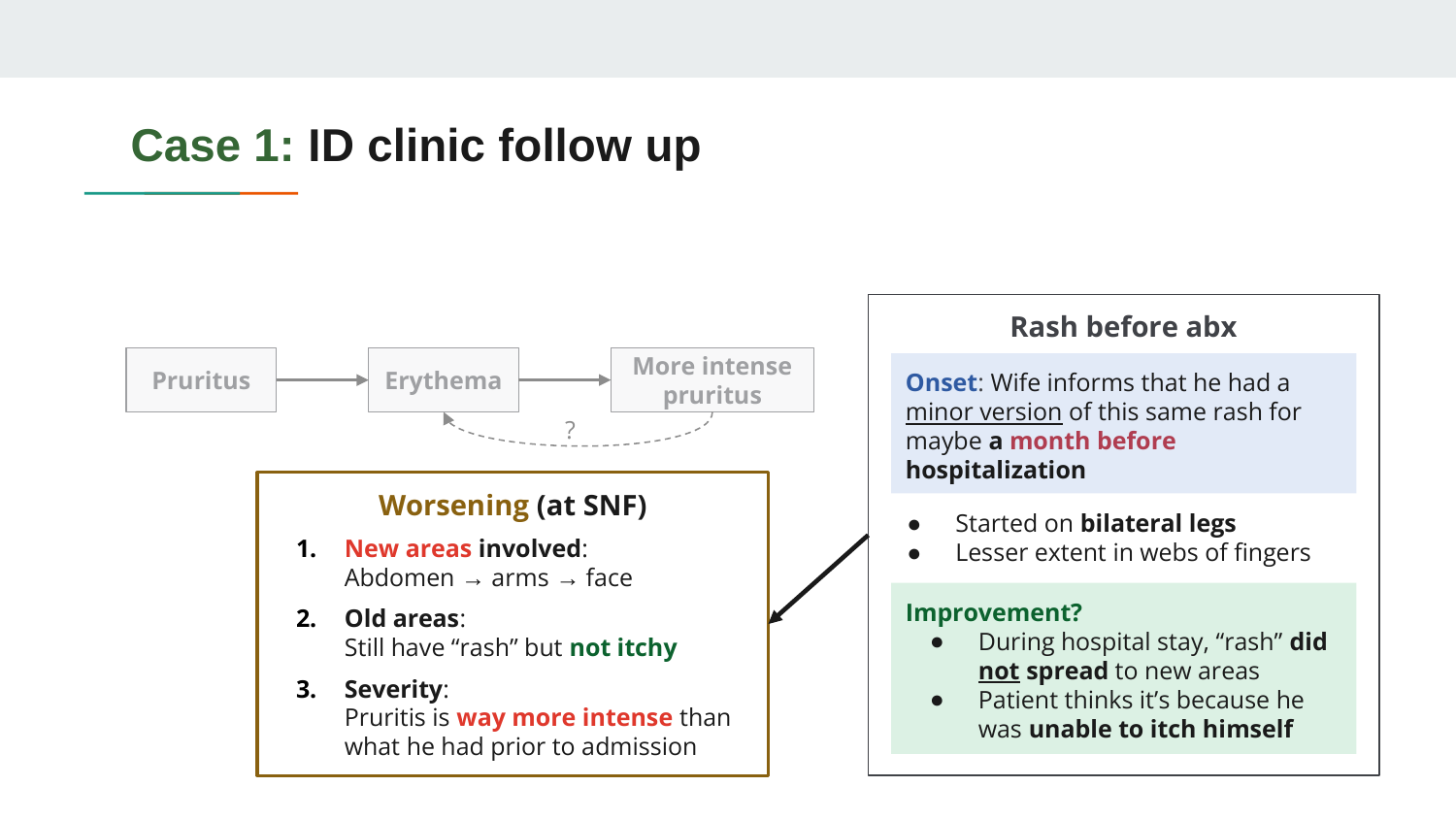

# Case 1: ID clinic follow up
Rash before abx

Started on bilateral legs
Lesser extent in webs of fingers

Pruritus
Erythema
More intense pruritus
Onset: Wife informs that he had a minor version of this same rash for maybe a month before hospitalization
?
Worsening (at SNF)
New areas involved:
Abdomen → arms → face
Old areas:
Still have “rash” but not itchy
Severity:
Pruritis is way more intense than what he had prior to admission
Improvement?
During hospital stay, “rash” did not spread to new areas
Patient thinks it’s because he was unable to itch himself